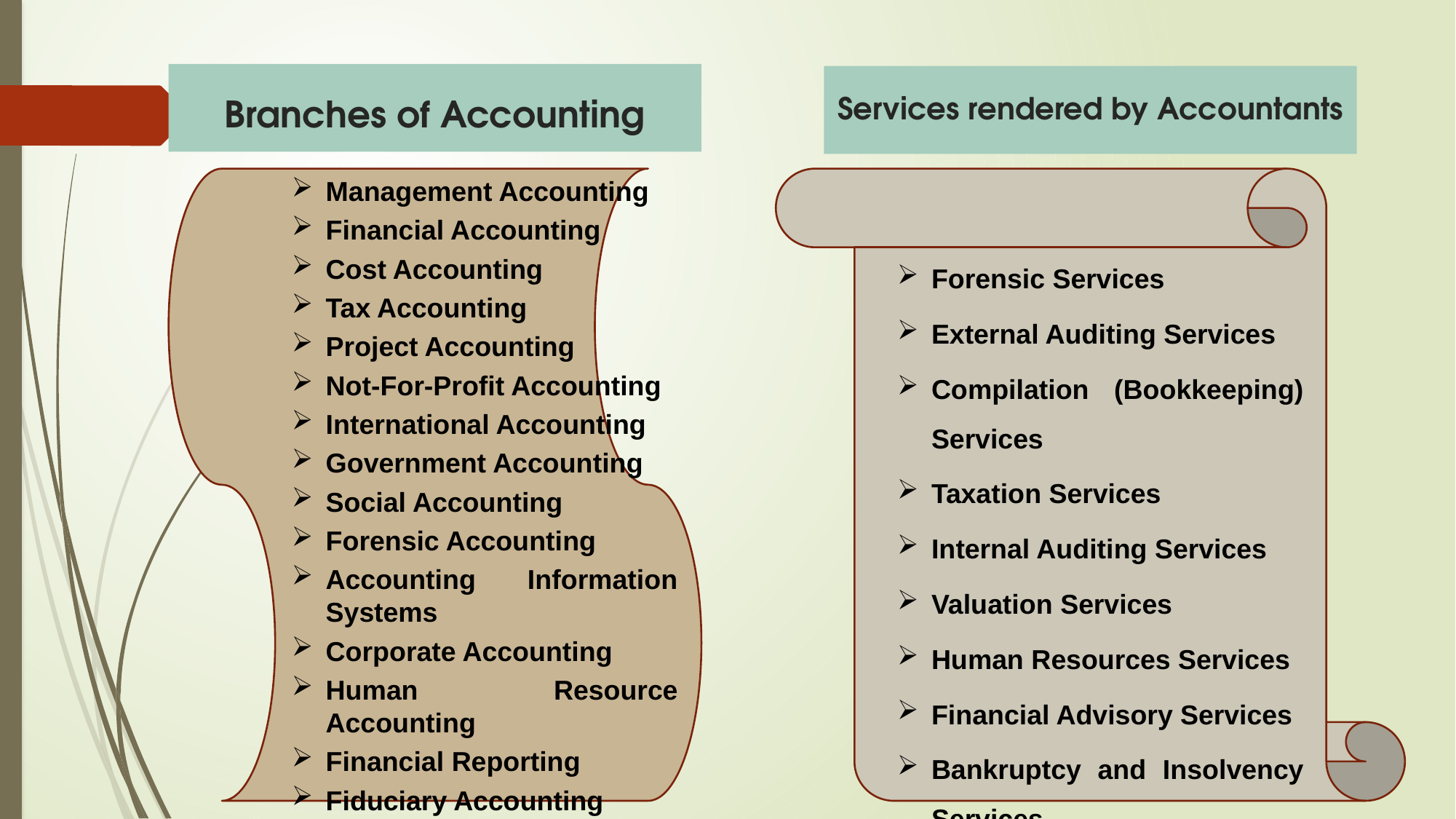

# Branches of Accounting
Services rendered by Accountants
Management Accounting
Financial Accounting
Cost Accounting
Tax Accounting
Project Accounting
Not-For-Profit Accounting
International Accounting
Government Accounting
Social Accounting
Forensic Accounting
Accounting Information Systems
Corporate Accounting
Human Resource Accounting
Financial Reporting
Fiduciary Accounting
Auditing

Forensic Services
External Auditing Services
Compilation (Bookkeeping) Services
Taxation Services
Internal Auditing Services
Valuation Services
Human Resources Services
Financial Advisory Services
Bankruptcy and Insolvency Services
And many others